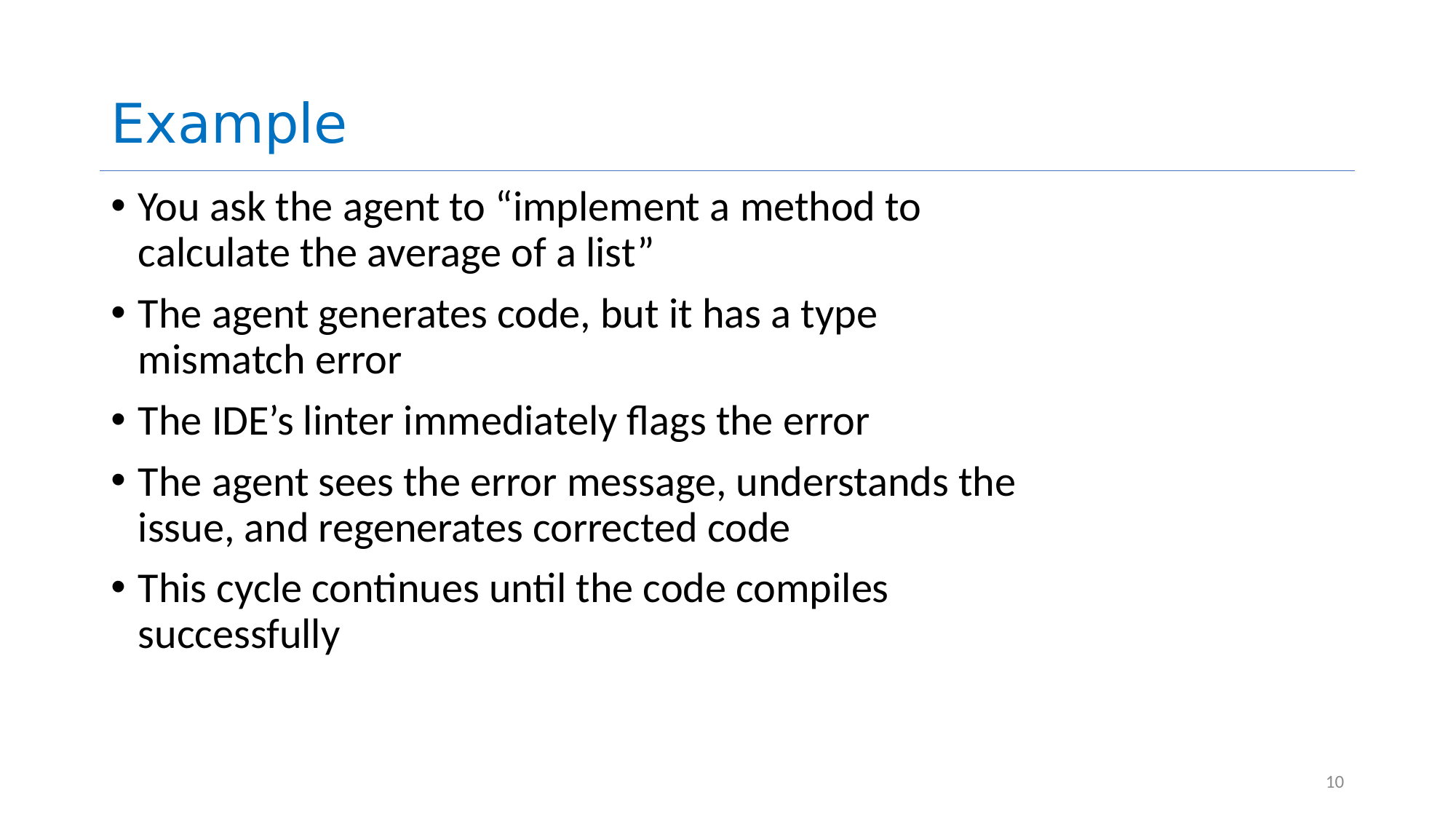

# Example
You ask the agent to “implement a method to calculate the average of a list”
The agent generates code, but it has a type mismatch error
The IDE’s linter immediately flags the error
The agent sees the error message, understands the issue, and regenerates corrected code
This cycle continues until the code compiles successfully

10